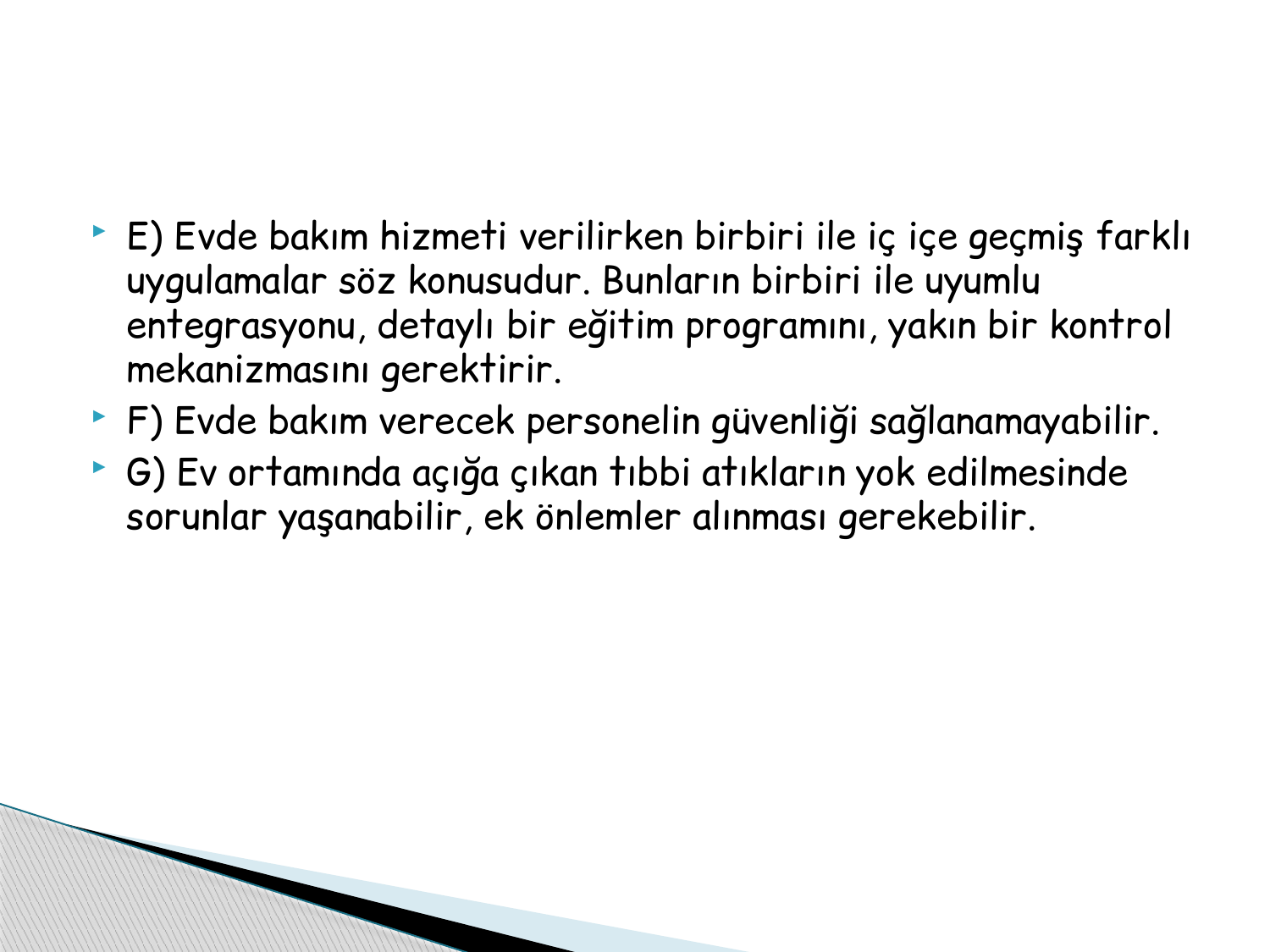

E) Evde bakım hizmeti verilirken birbiri ile iç içe geçmiş farklı uygulamalar söz konusudur. Bunların birbiri ile uyumlu entegrasyonu, detaylı bir eğitim programını, yakın bir kontrol mekanizmasını gerektirir.
F) Evde bakım verecek personelin güvenliği sağlanamayabilir.
G) Ev ortamında açığa çıkan tıbbi atıkların yok edilmesinde sorunlar yaşanabilir, ek önlemler alınması gerekebilir.